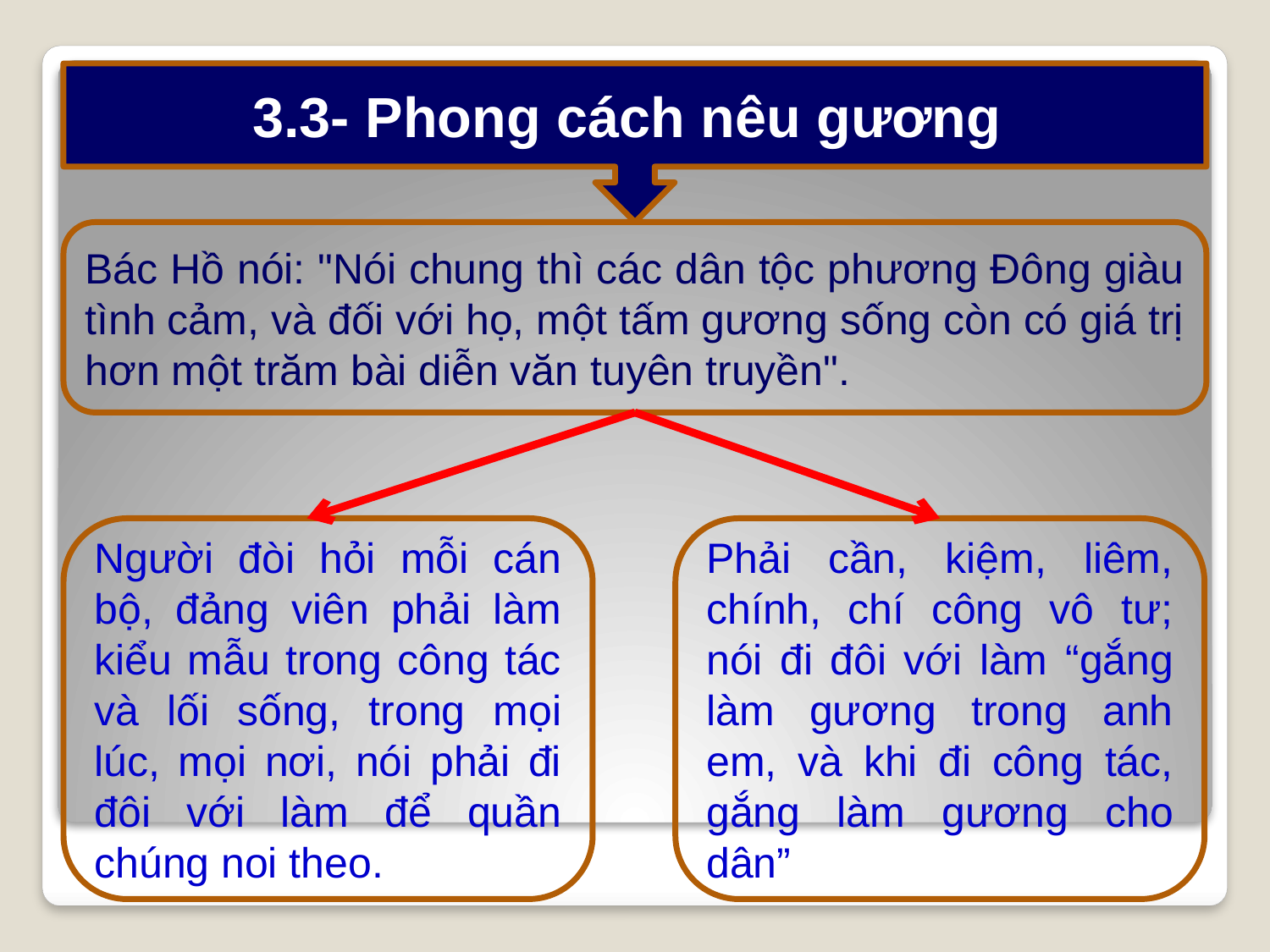

3.3- Phong cách nêu gương
Bác Hồ nói: "Nói chung thì các dân tộc phương Đông giàu tình cảm, và đối với họ, một tấm gương sống còn có giá trị hơn một trăm bài diễn văn tuyên truyền".
Người đòi hỏi mỗi cán bộ, đảng viên phải làm kiểu mẫu trong công tác và lối sống, trong mọi lúc, mọi nơi, nói phải đi đôi với làm để quần chúng noi theo.
Phải cần, kiệm, liêm, chính, chí công vô tư; nói đi đôi với làm “gắng làm gương trong anh em, và khi đi công tác, gắng làm gương cho dân”